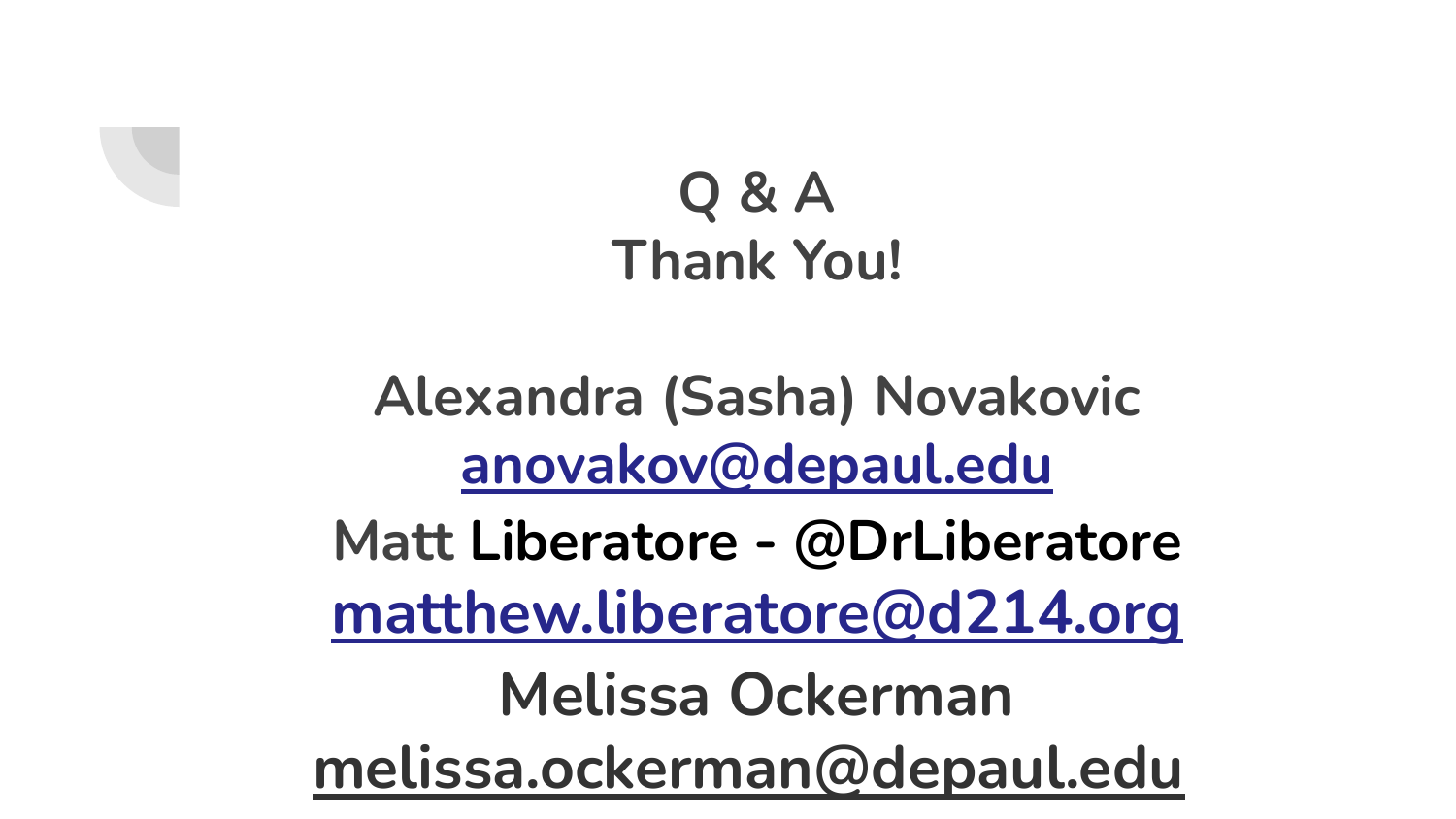

# Q & A
Thank You!

Alexandra (Sasha) Novakovic
anovakov@depaul.edu
Matt Liberatore - @DrLiberatore
matthew.liberatore@d214.org
Melissa Ockerman
melissa.ockerman@depaul.edu